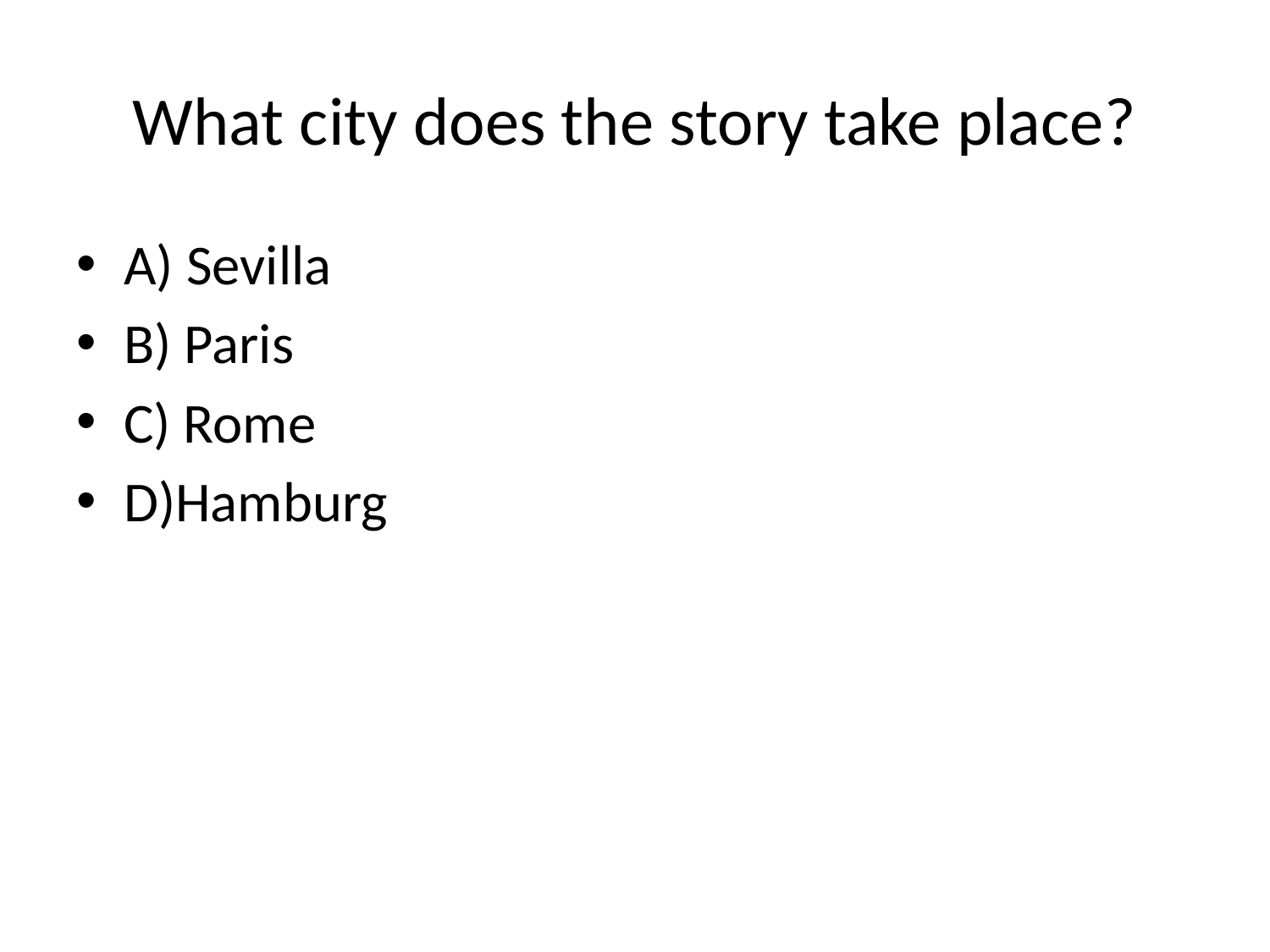

# What city does the story take place?
A) Sevilla
B) Paris
C) Rome
D)Hamburg